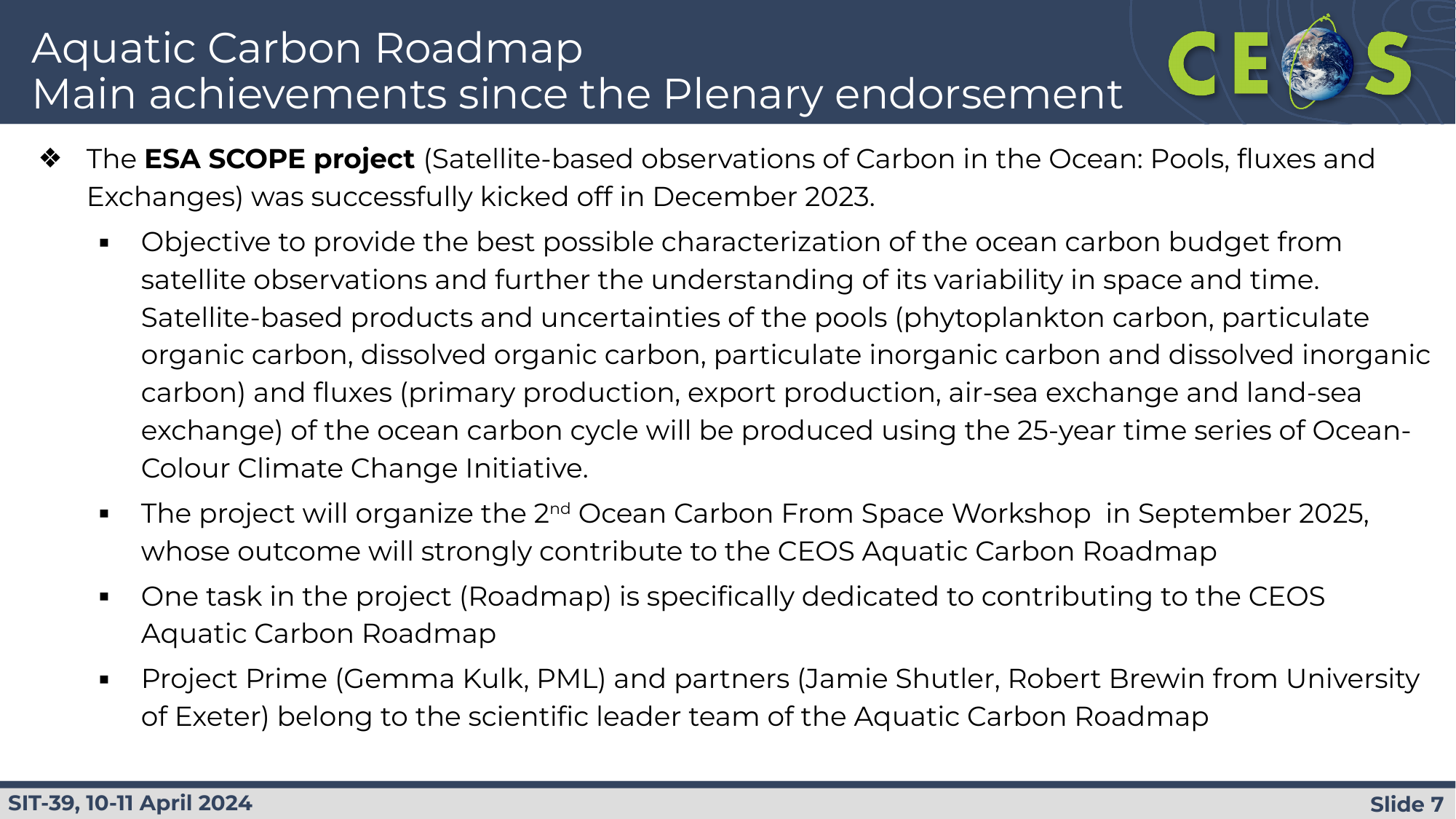

# Aquatic Carbon Roadmap Main achievements since the Plenary endorsement
The ESA SCOPE project (Satellite-based observations of Carbon in the Ocean: Pools, fluxes and Exchanges) was successfully kicked off in December 2023.
Objective to provide the best possible characterization of the ocean carbon budget from satellite observations and further the understanding of its variability in space and time. Satellite-based products and uncertainties of the pools (phytoplankton carbon, particulate organic carbon, dissolved organic carbon, particulate inorganic carbon and dissolved inorganic carbon) and fluxes (primary production, export production, air-sea exchange and land-sea exchange) of the ocean carbon cycle will be produced using the 25-year time series of Ocean-Colour Climate Change Initiative.
The project will organize the 2nd Ocean Carbon From Space Workshop  in September 2025, whose outcome will strongly contribute to the CEOS Aquatic Carbon Roadmap
One task in the project (Roadmap) is specifically dedicated to contributing to the CEOS Aquatic Carbon Roadmap
Project Prime (Gemma Kulk, PML) and partners (Jamie Shutler, Robert Brewin from University of Exeter) belong to the scientific leader team of the Aquatic Carbon Roadmap